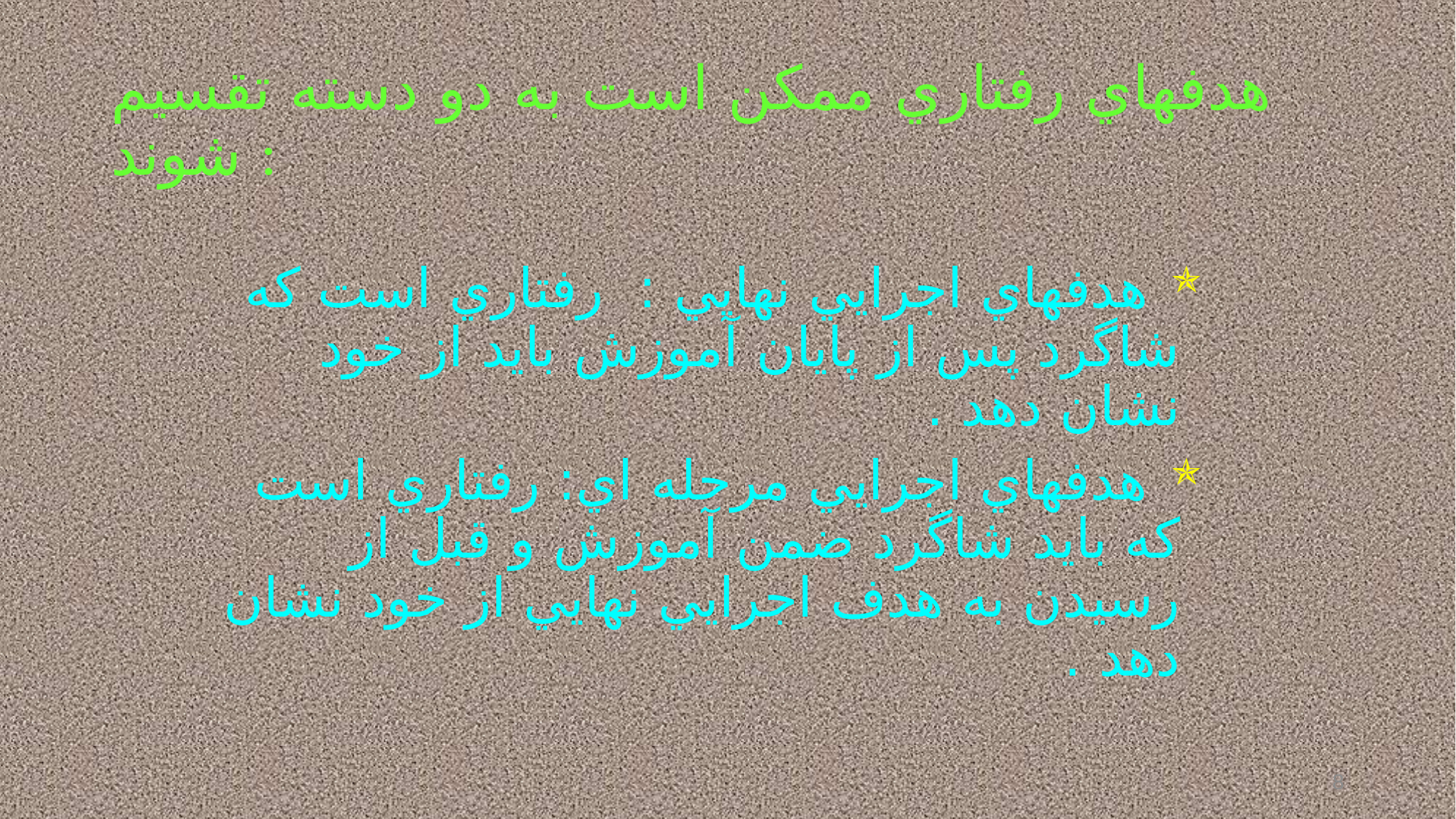

# هدفهاي رفتاري ممكن است به دو دسته تقسيم شوند :
 هدفهاي اجرايي نهايي :  رفتاري است كه شاگرد پس از پايان آموزش بايد از خود نشان دهد .
 هدفهاي اجرايي مرحله اي: رفتاري است كه بايد شاگرد ضمن آموزش و قبل از رسيدن به هدف اجرايي نهايي از خود نشان دهد .
8